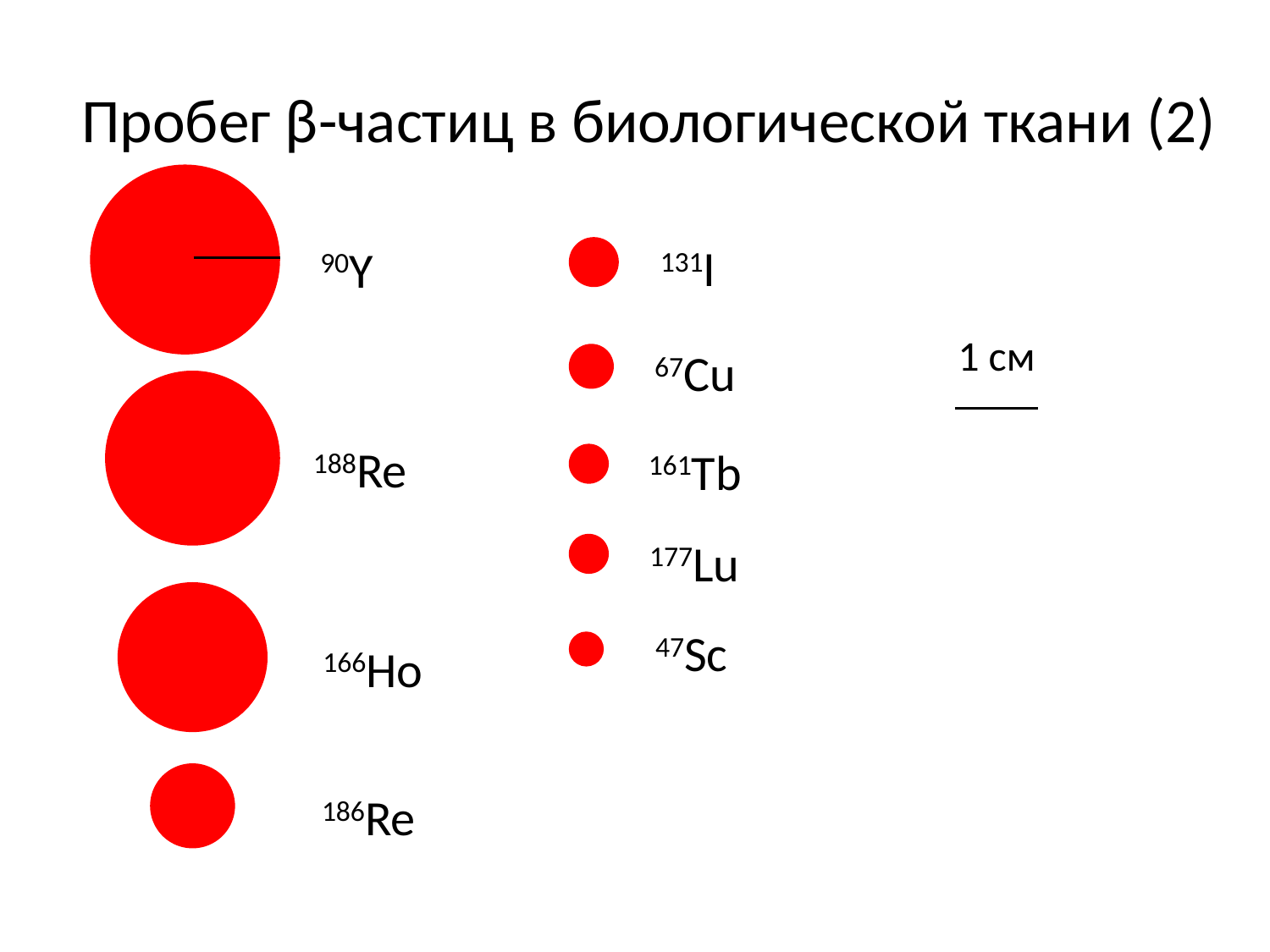

# Пробег β-частиц в биологической ткани (2)

131I
90Y

1 см
67Cu

188Re
161Tb

177Lu

47Sc
166Ho

186Re